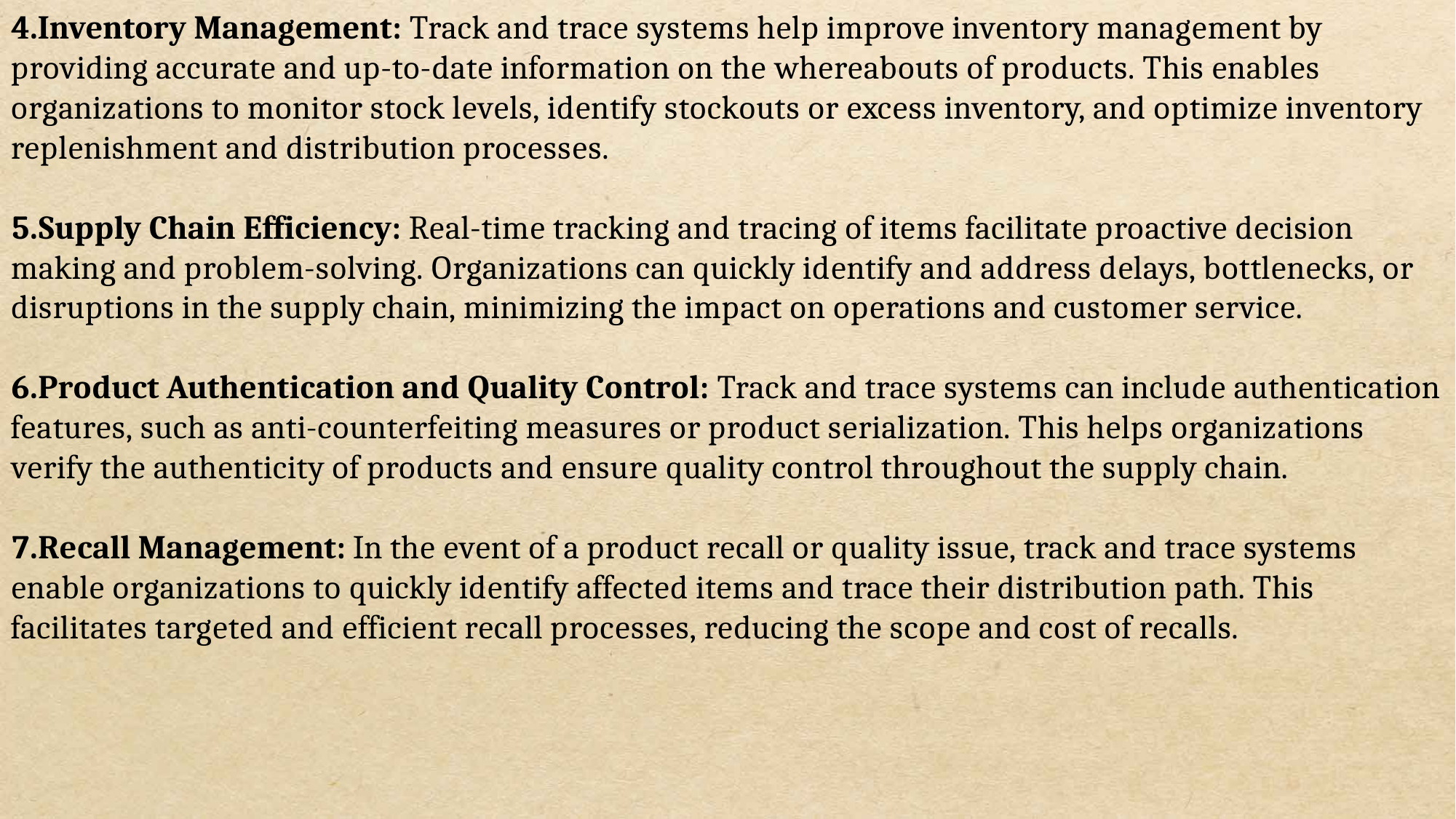

4.Inventory Management: Track and trace systems help improve inventory management by providing accurate and up-to-date information on the whereabouts of products. This enables organizations to monitor stock levels, identify stockouts or excess inventory, and optimize inventory replenishment and distribution processes.

5.Supply Chain Efficiency: Real-time tracking and tracing of items facilitate proactive decision making and problem-solving. Organizations can quickly identify and address delays, bottlenecks, or disruptions in the supply chain, minimizing the impact on operations and customer service.

6.Product Authentication and Quality Control: Track and trace systems can include authentication features, such as anti-counterfeiting measures or product serialization. This helps organizations verify the authenticity of products and ensure quality control throughout the supply chain.

7.Recall Management: In the event of a product recall or quality issue, track and trace systems enable organizations to quickly identify affected items and trace their distribution path. This facilitates targeted and efficient recall processes, reducing the scope and cost of recalls.